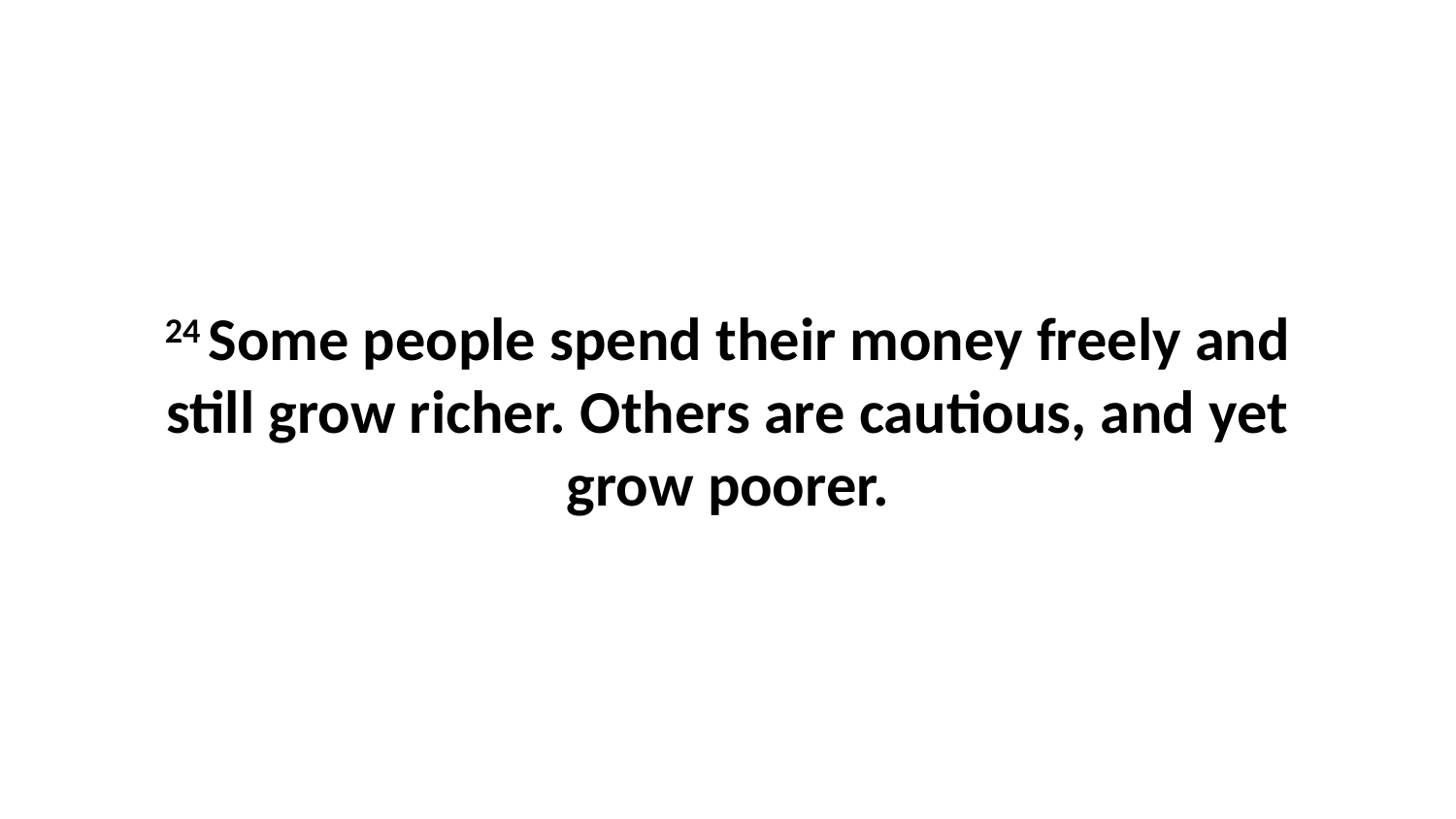

24 Some people spend their money freely and still grow richer. Others are cautious, and yet grow poorer.